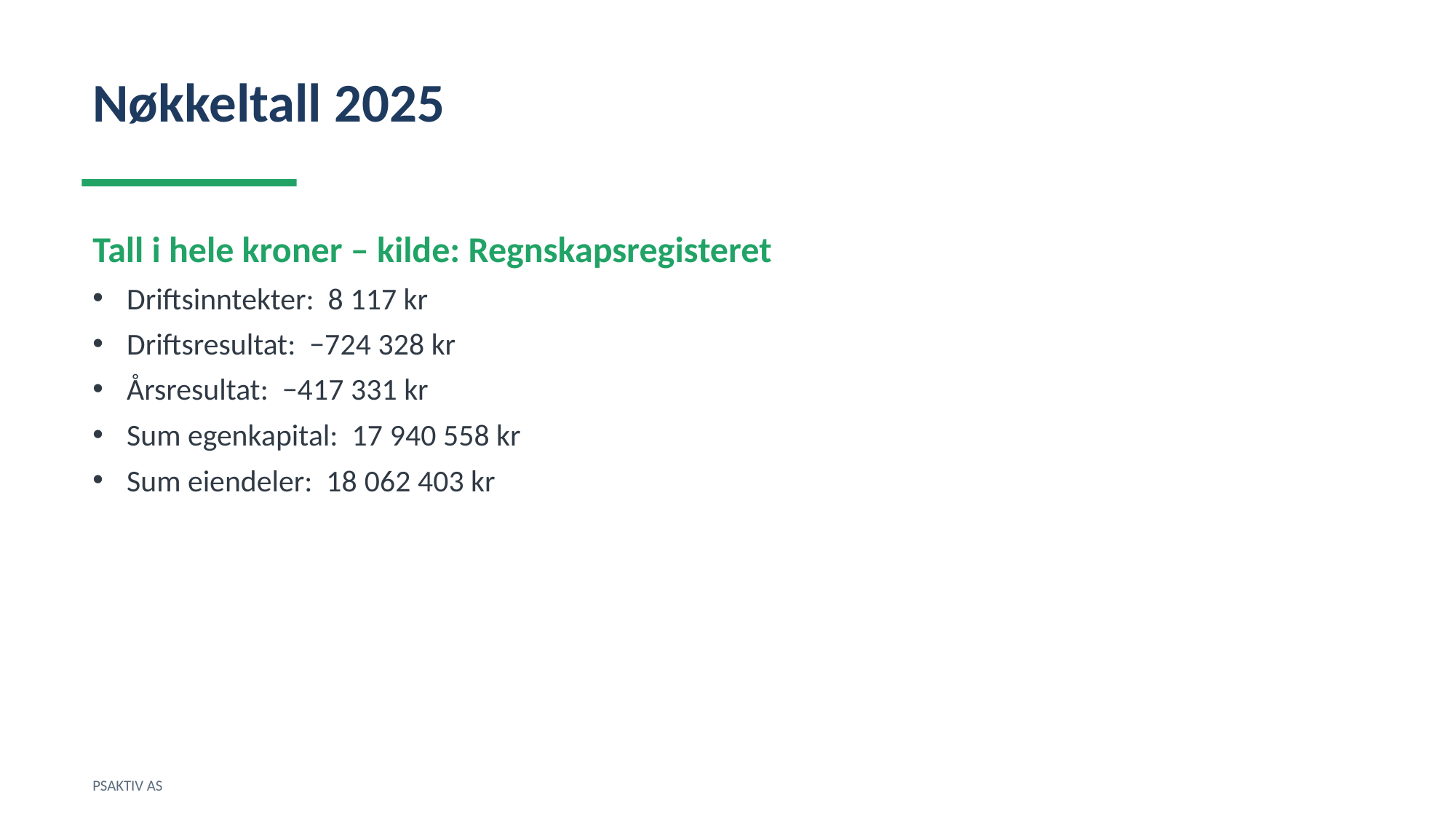

Nøkkeltall 2025

Tall i hele kroner – kilde: Regnskapsregisteret
Driftsinntekter:  8 117 kr
Driftsresultat:  −724 328 kr
Årsresultat:  −417 331 kr
Sum egenkapital:  17 940 558 kr
Sum eiendeler:  18 062 403 kr
PSAKTIV AS